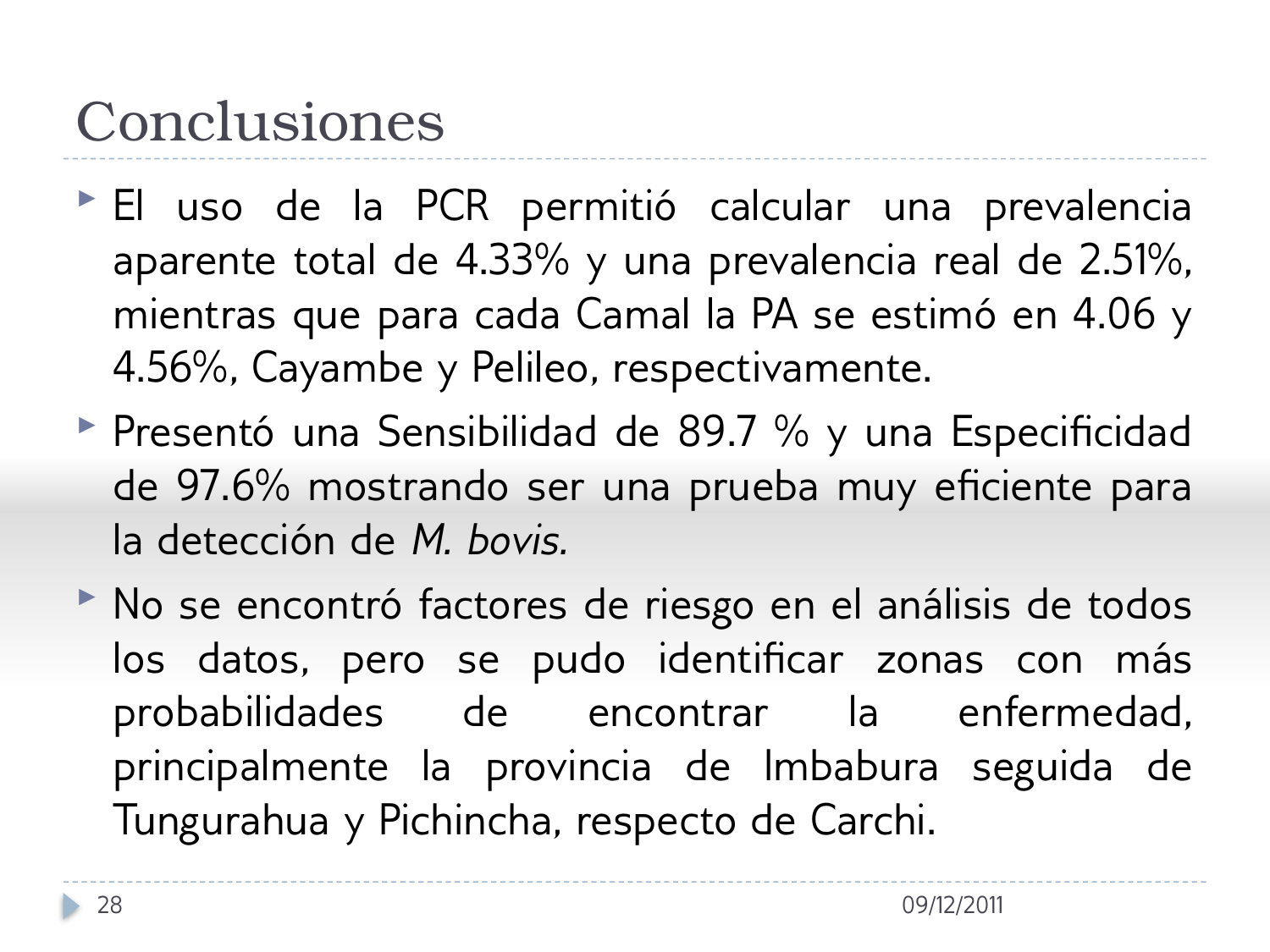

# Conclusiones
El uso de la PCR permitió calcular una prevalencia aparente total de 4.33% y una prevalencia real de 2.51%, mientras que para cada Camal la PA se estimó en 4.06 y 4.56%, Cayambe y Pelileo, respectivamente.
Presentó una Sensibilidad de 89.7 % y una Especificidad de 97.6% mostrando ser una prueba muy eficiente para la detección de M. bovis.
No se encontró factores de riesgo en el análisis de todos los datos, pero se pudo identificar zonas con más probabilidades de encontrar la enfermedad, principalmente la provincia de Imbabura seguida de Tungurahua y Pichincha, respecto de Carchi.

28
09/12/2011